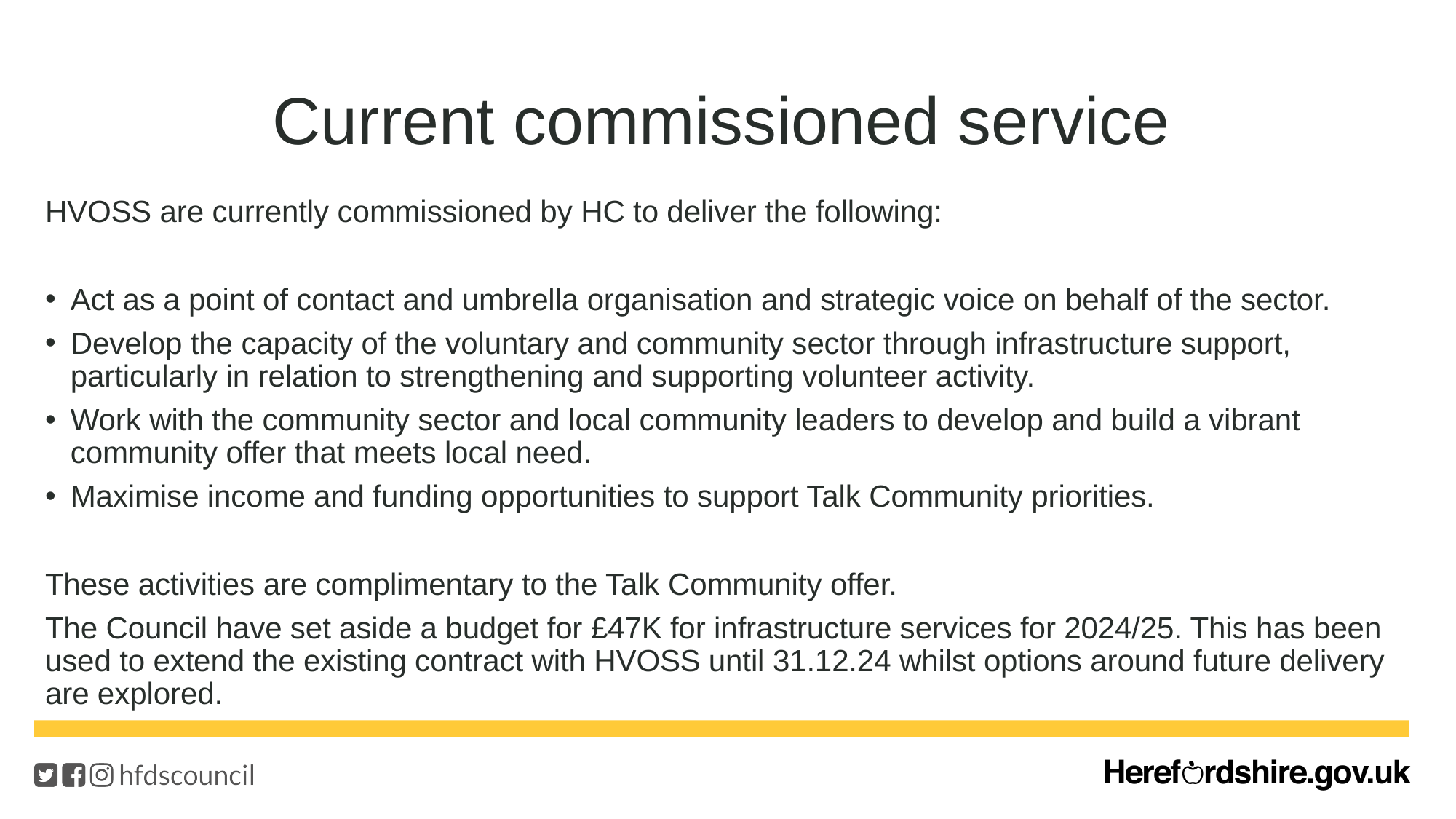

# Current commissioned service
HVOSS are currently commissioned by HC to deliver the following:

Act as a point of contact and umbrella organisation and strategic voice on behalf of the sector.
Develop the capacity of the voluntary and community sector through infrastructure support, particularly in relation to strengthening and supporting volunteer activity.
Work with the community sector and local community leaders to develop and build a vibrant community offer that meets local need.
Maximise income and funding opportunities to support Talk Community priorities.

These activities are complimentary to the Talk Community offer.
The Council have set aside a budget for £47K for infrastructure services for 2024/25. This has been used to extend the existing contract with HVOSS until 31.12.24 whilst options around future delivery are explored.